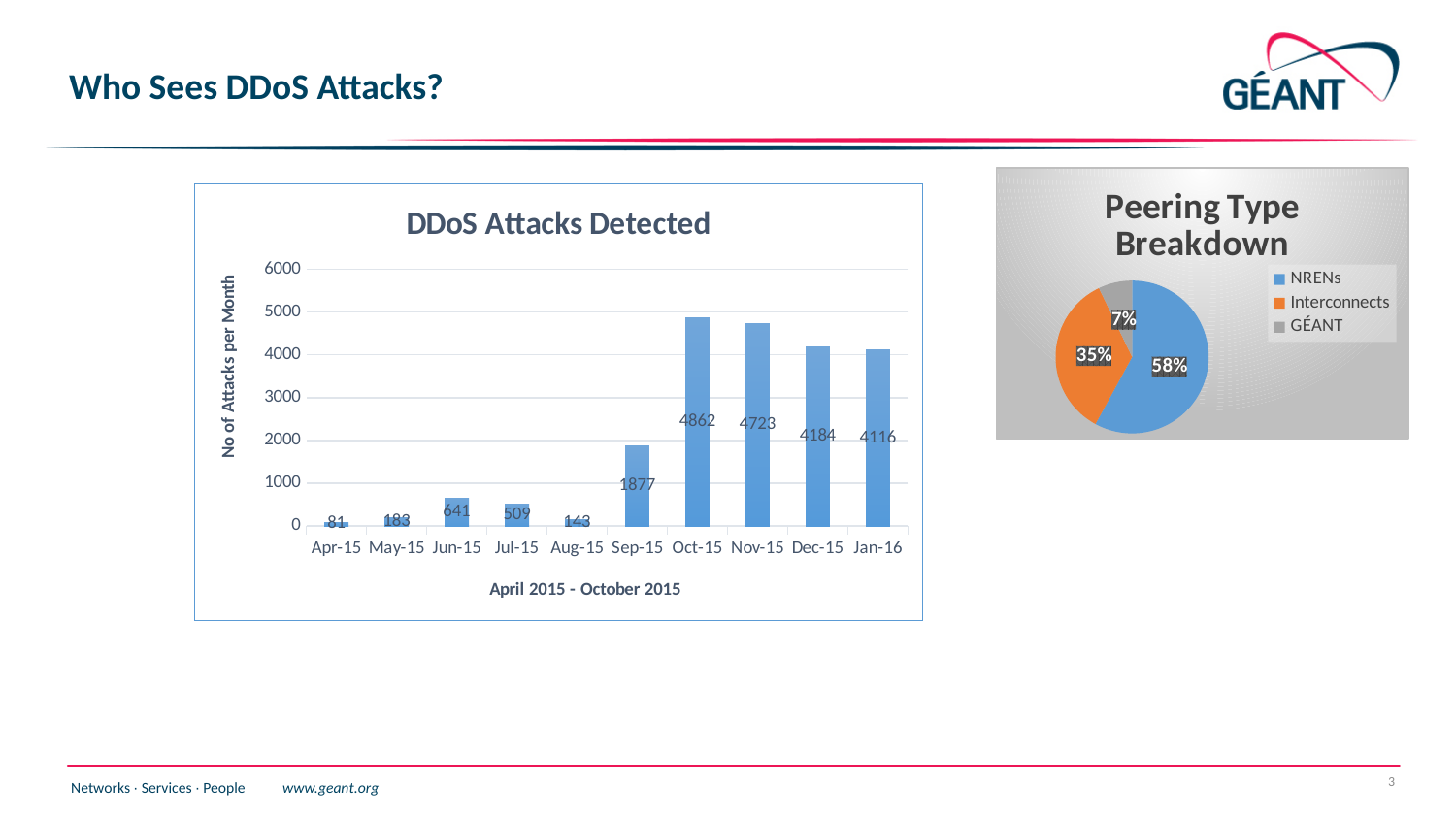

# Who Sees DDoS Attacks?

### Chart: Peering Type Breakdown

| Category |  |
|---|---|
| NRENs | 12475.0 |
| Interconnects | 7517.0 |
| GÉANT | 1535.0 |

### Chart: DDoS Attacks Detected

| Category | DoS |
|---|---|
| 42095 | 81.0 |
| 42125 | 183.0 |
| 42156 | 641.0 |
| 42186 | 509.0 |
| 42217 | 143.0 |
| 42248 | 1877.0 |
| 42278 | 4862.0 |
| 42309 | 4723.0 |
| 42339 | 4184.0 |
| 42370 | 4116.0 |
3